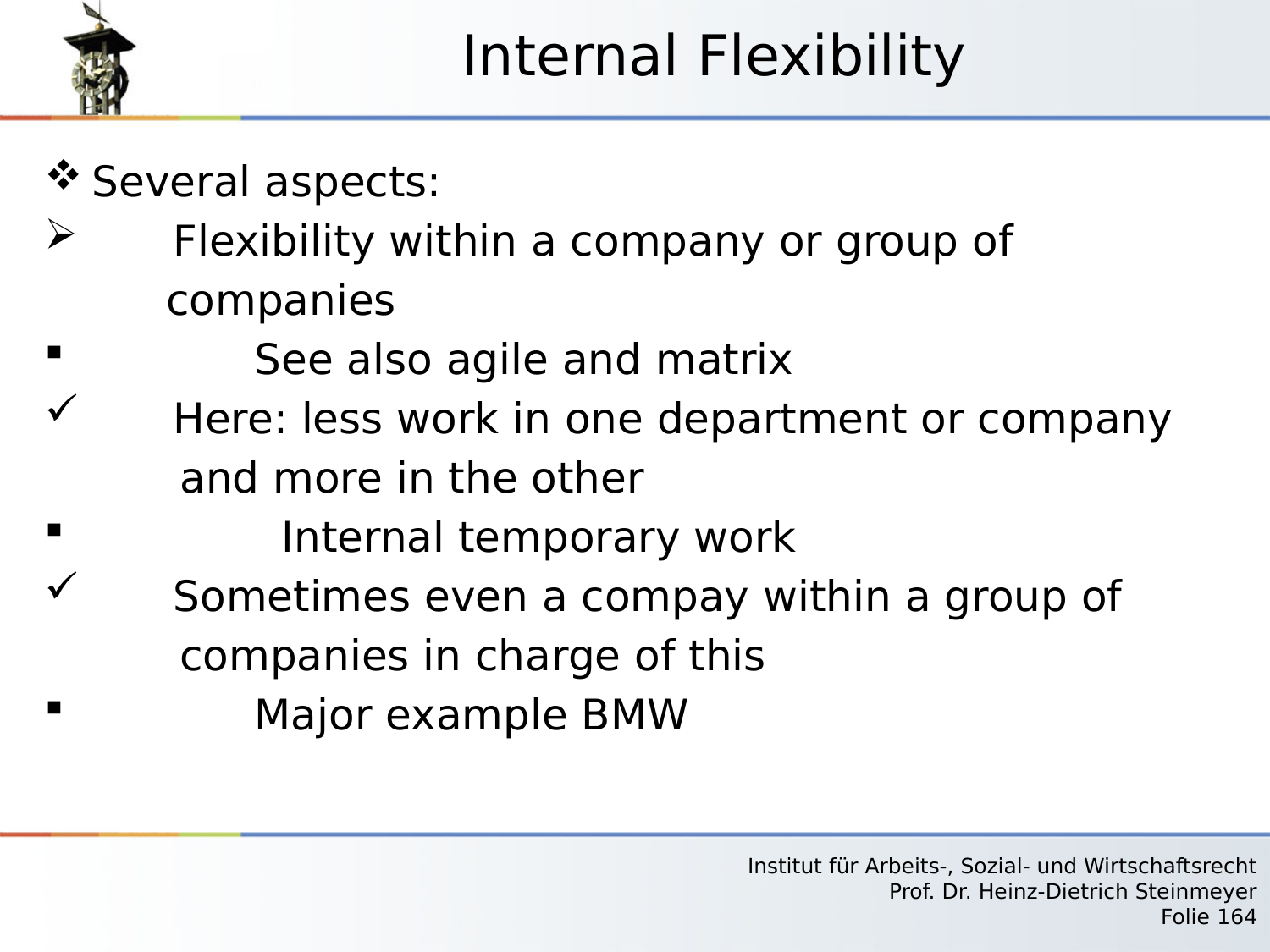

# Internal Flexibility
Several aspects:
      Flexibility within a company or group of
         companies
            See also agile and matrix
      Here: less work in one department or company
          and more in the other
              Internal temporary work
      Sometimes even a compay within a group of
          companies in charge of this
            Major example BMW